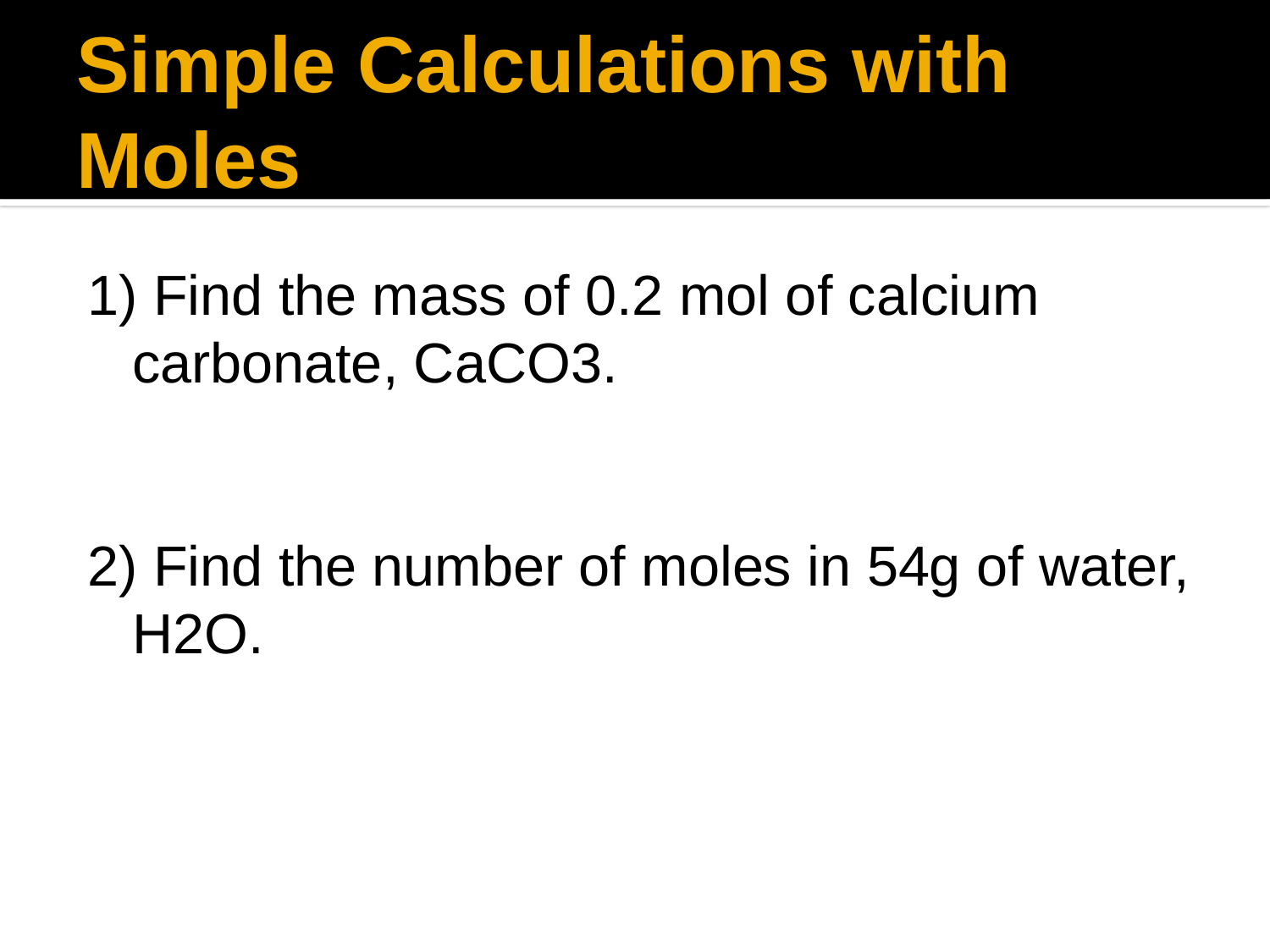

# Simple Calculations with Moles
1) Find the mass of 0.2 mol of calcium carbonate, CaCO3.

2) Find the number of moles in 54g of water, H2O.